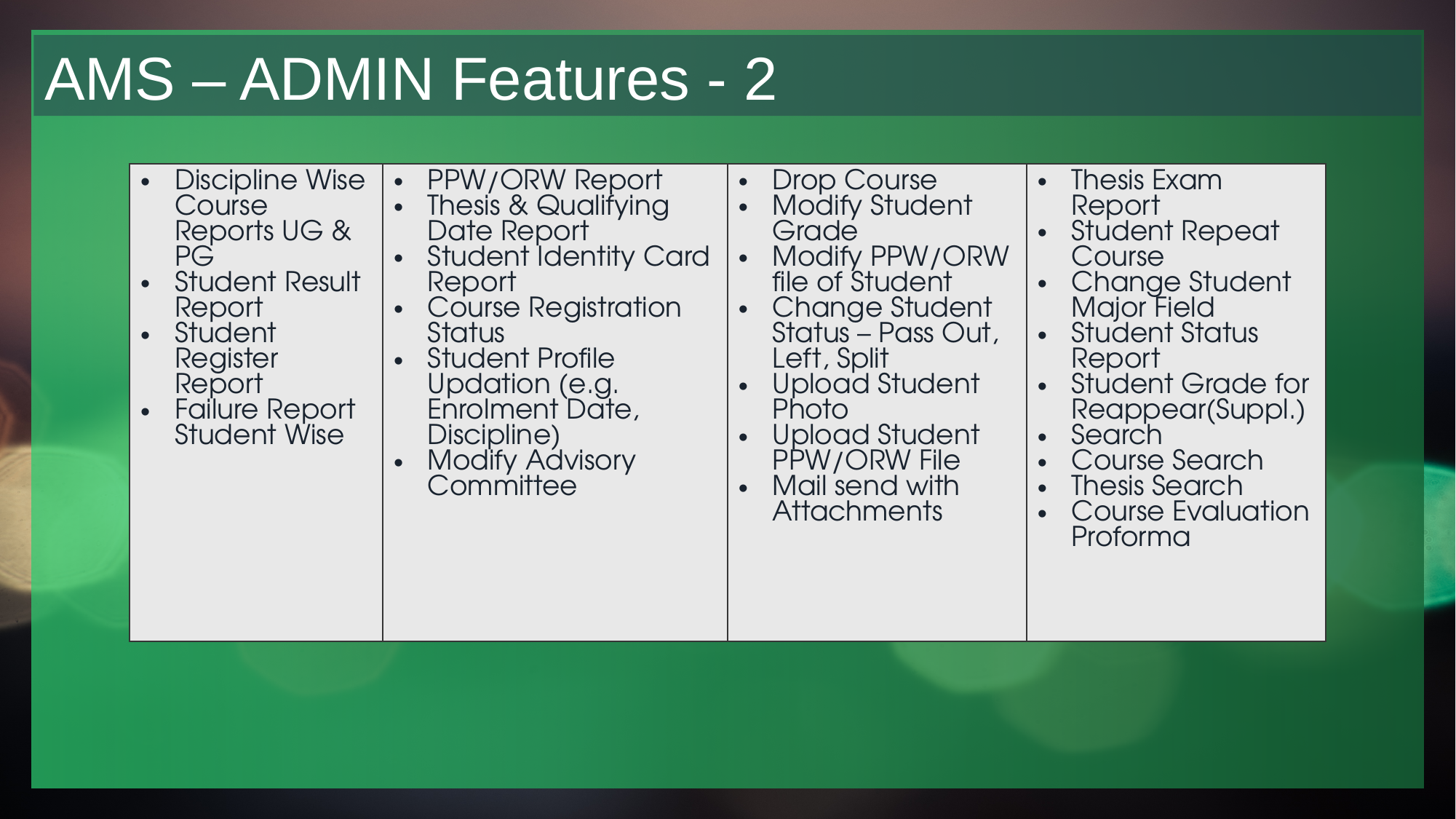

AMS – ADMIN Features - 2
| Discipline Wise Course Reports UG & PG Student Result Report Student Register Report Failure Report Student Wise | PPW/ORW Report Thesis & Qualifying Date Report Student Identity Card Report Course Registration Status Student Profile Updation (e.g. Enrolment Date, Discipline) Modify Advisory Committee | Drop Course Modify Student Grade Modify PPW/ORW file of Student Change Student Status – Pass Out, Left, Split Upload Student Photo Upload Student PPW/ORW File Mail send with Attachments | Thesis Exam Report Student Repeat Course Change Student Major Field Student Status Report Student Grade for Reappear(Suppl.) Search Course Search Thesis Search Course Evaluation Proforma |
| --- | --- | --- | --- |